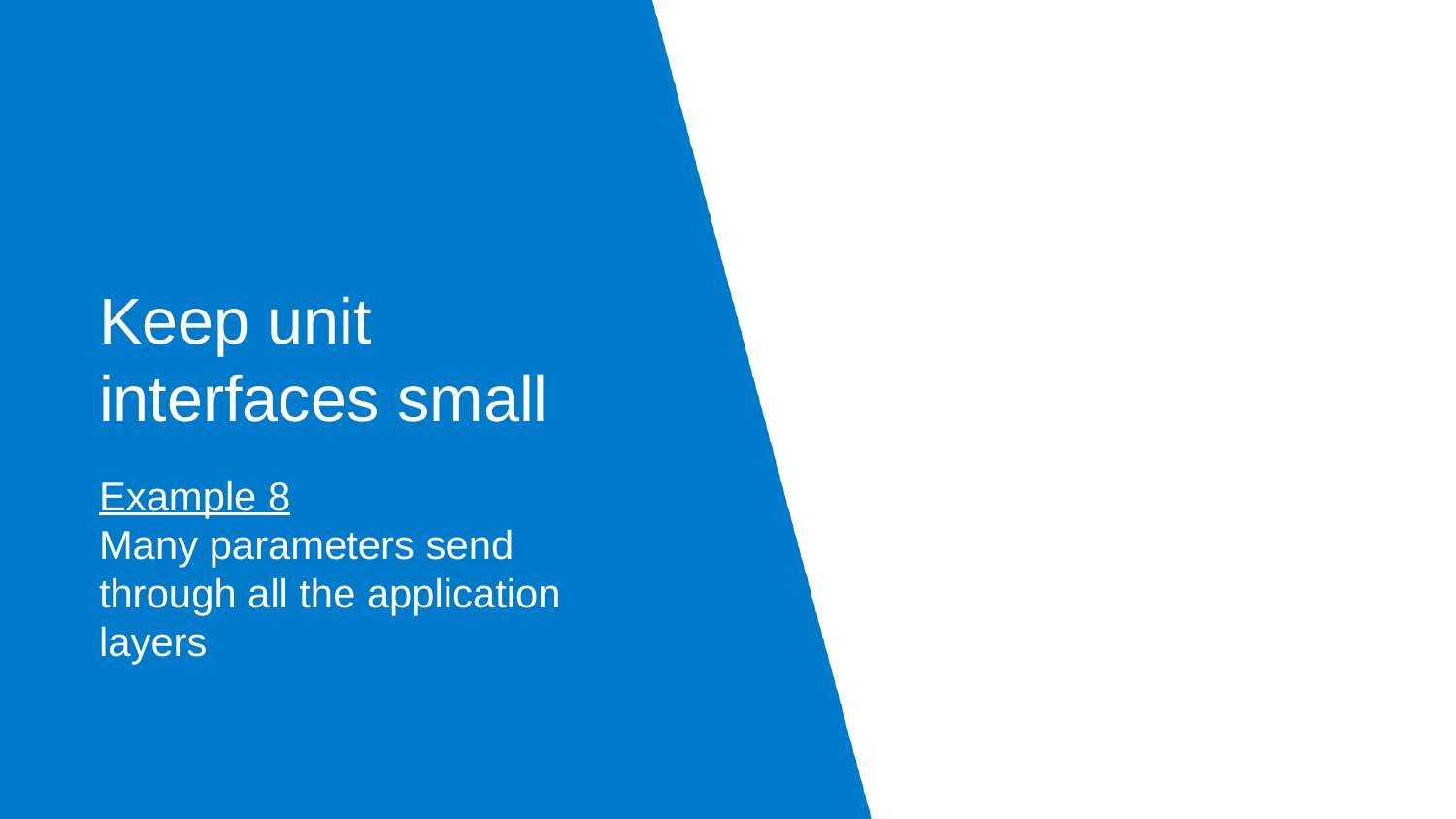

# Keep unit interfaces small
Example 8
Many parameters send through all the application layers